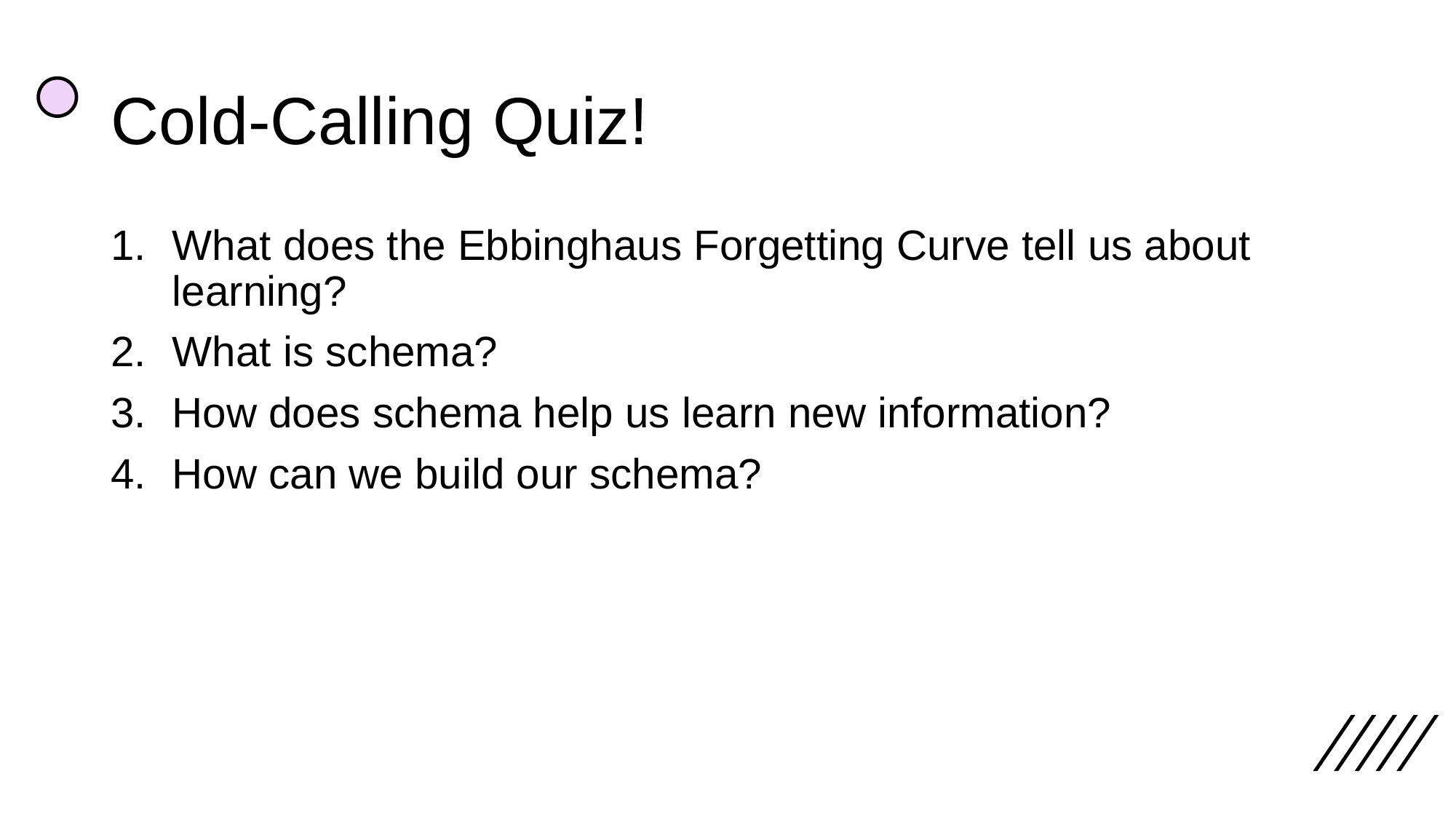

# Cold-Calling Quiz!
What does the Ebbinghaus Forgetting Curve tell us about learning?
What is schema?
How does schema help us learn new information?
How can we build our schema?